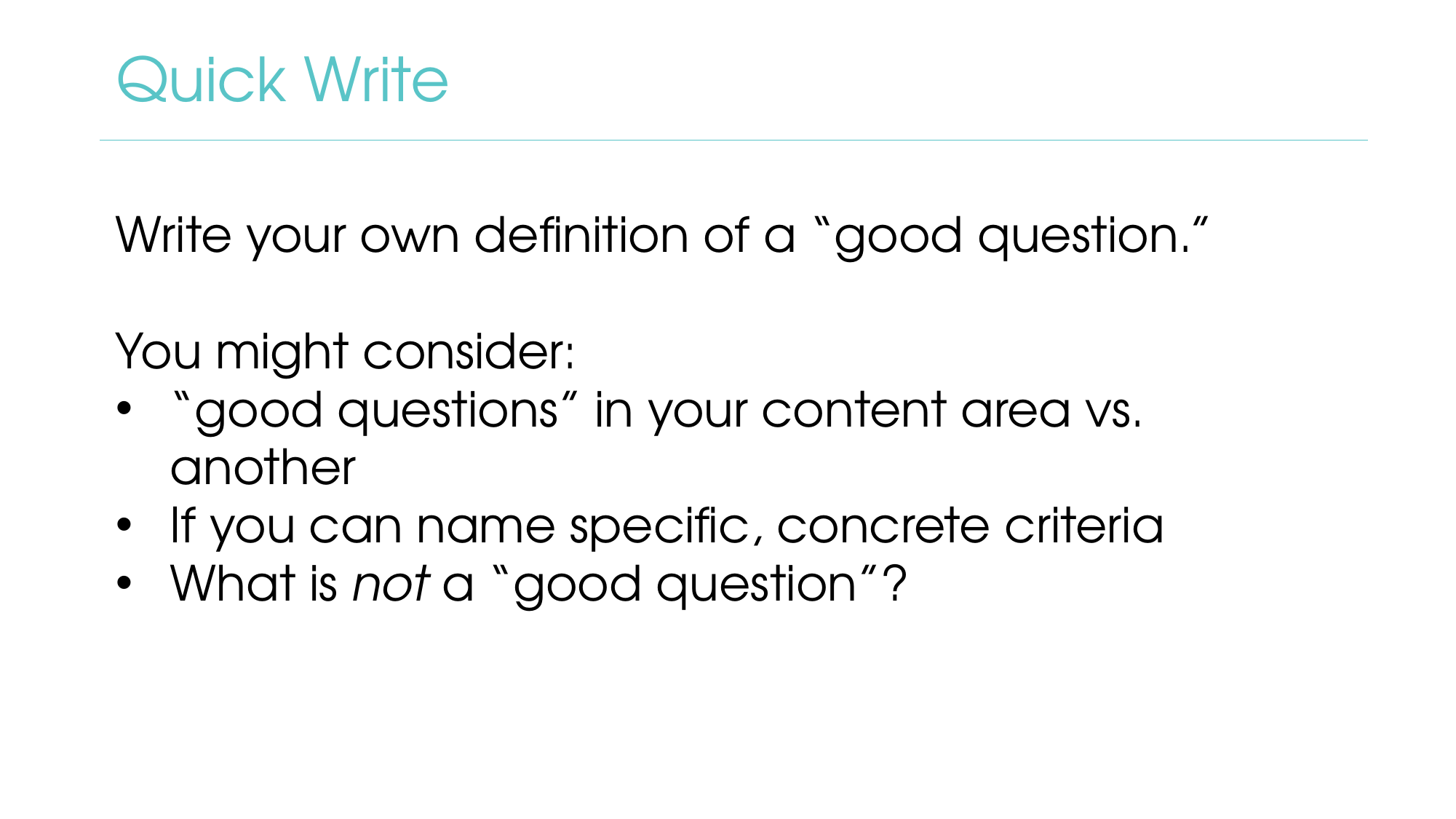

# Quick Write
Write your own definition of a “good question.”

You might consider:
“good questions” in your content area vs. another
If you can name specific, concrete criteria
What is not a “good question”?